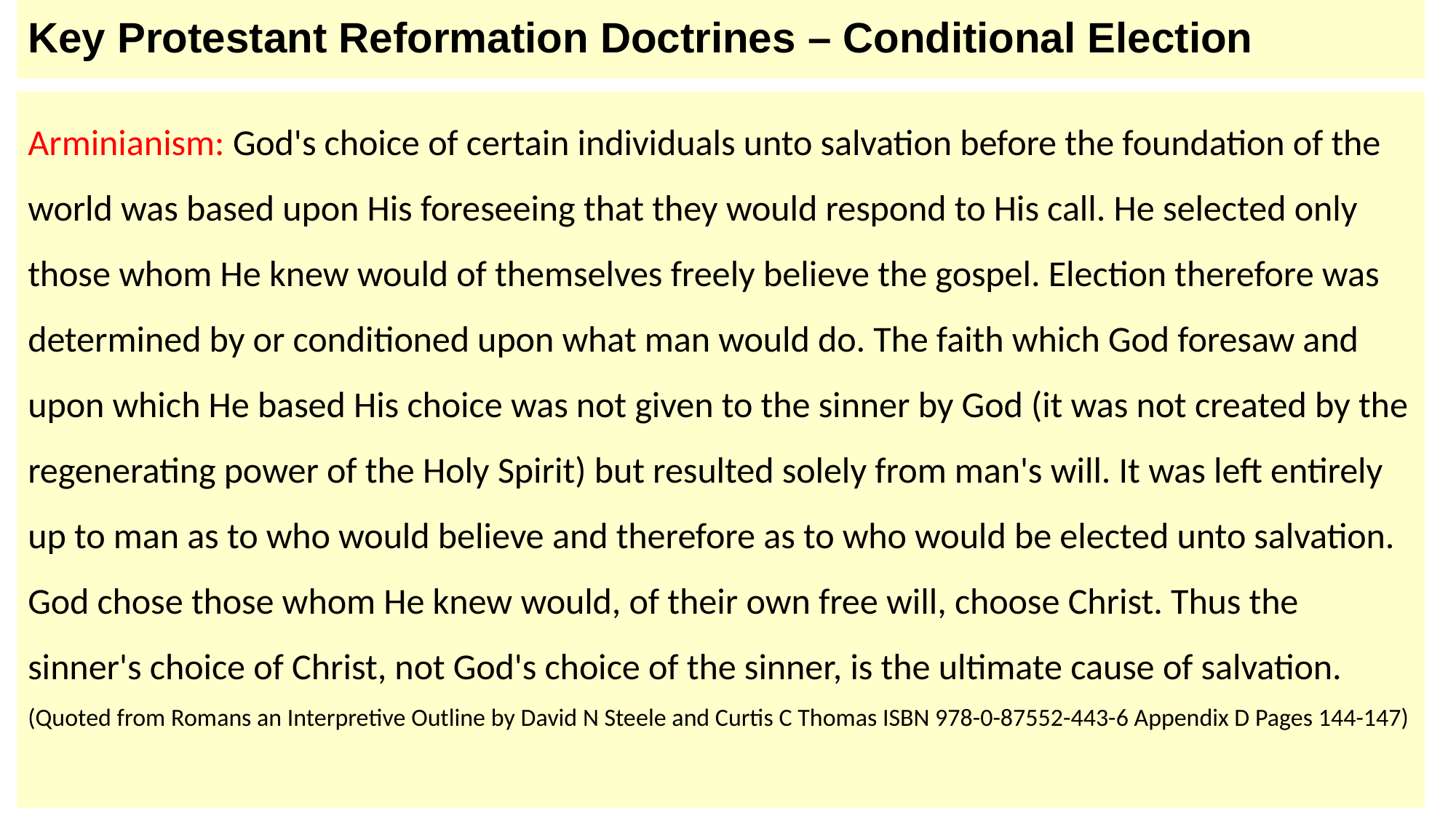

# Key Protestant Reformation Doctrines – Conditional Election
Arminianism: God's choice of certain individuals unto salvation before the foundation of the world was based upon His foreseeing that they would respond to His call. He selected only those whom He knew would of themselves freely believe the gospel. Election therefore was determined by or conditioned upon what man would do. The faith which God foresaw and upon which He based His choice was not given to the sinner by God (it was not created by the regenerating power of the Holy Spirit) but resulted solely from man's will. It was left entirely up to man as to who would believe and therefore as to who would be elected unto salvation. God chose those whom He knew would, of their own free will, choose Christ. Thus the sinner's choice of Christ, not God's choice of the sinner, is the ultimate cause of salvation.  (Quoted from Romans an Interpretive Outline by David N Steele and Curtis C Thomas ISBN 978-0-87552-443-6 Appendix D Pages 144-147)